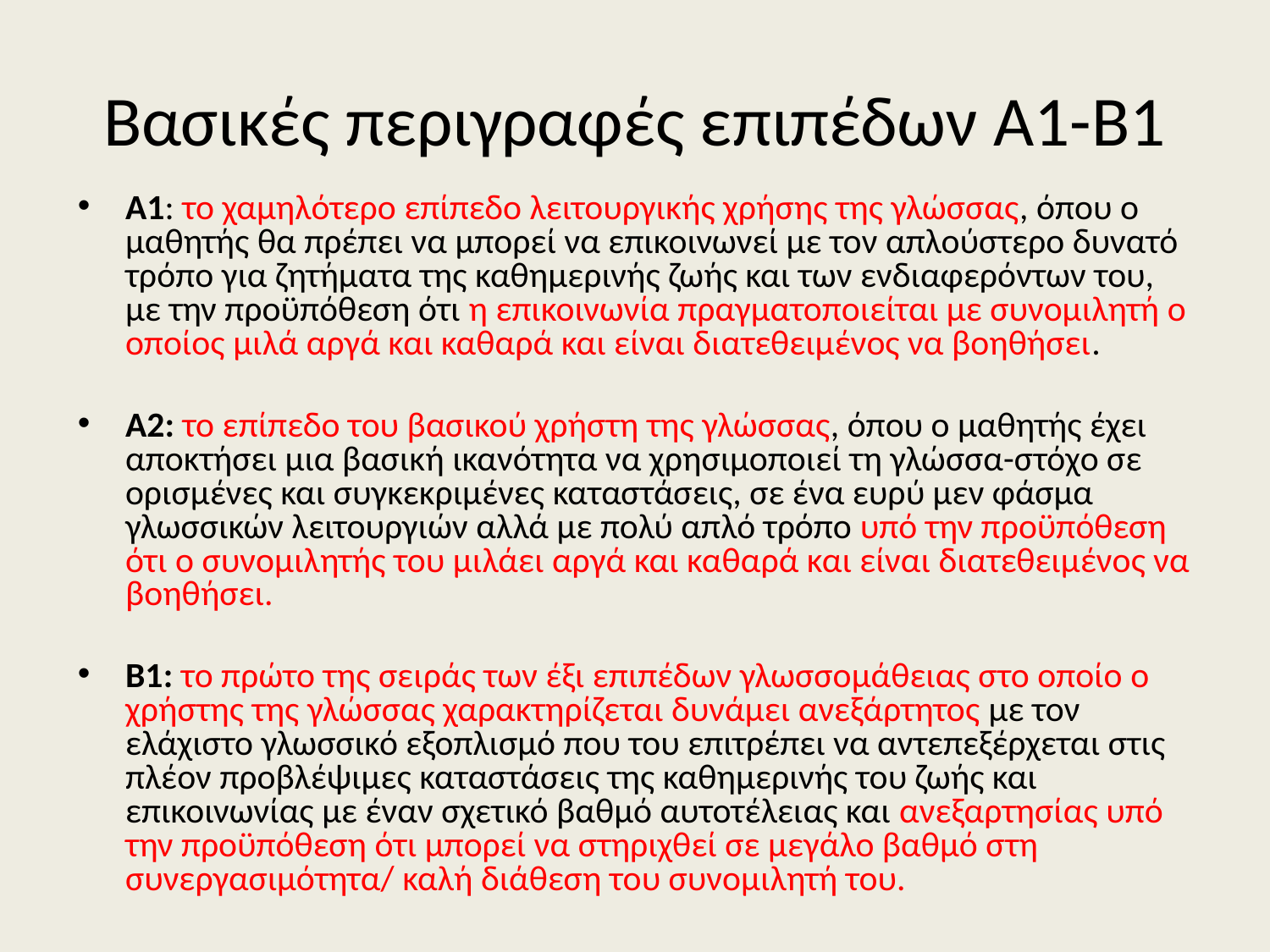

# Βασικές περιγραφές επιπέδων Α1-Β1
Α1: το χαμηλότερο επίπεδο λειτουργικής χρήσης της γλώσσας, όπου ο μαθητής θα πρέπει να μπορεί να επικοινωνεί με τον απλούστερο δυνατό τρόπο για ζητήματα της καθημερινής ζωής και των ενδιαφερόντων του, με την προϋπόθεση ότι η επικοινωνία πραγματοποιείται με συνομιλητή ο οποίος μιλά αργά και καθαρά και είναι διατεθειμένος να βοηθήσει.

Α2: το επίπεδο του βασικού χρήστη της γλώσσας, όπου ο μαθητής έχει αποκτήσει μια βασική ικανότητα να χρησιμοποιεί τη γλώσσα-στόχο σε ορισμένες και συγκεκριμένες καταστάσεις, σε ένα ευρύ μεν φάσμα γλωσσικών λειτουργιών αλλά με πολύ απλό τρόπο υπό την προϋπόθεση ότι ο συνομιλητής του μιλάει αργά και καθαρά και είναι διατεθειμένος να βοηθήσει.

Β1: το πρώτο της σειράς των έξι επιπέδων γλωσσομάθειας στο οποίο ο χρήστης της γλώσσας χαρακτηρίζεται δυνάμει ανεξάρτητος με τον ελάχιστο γλωσσικό εξοπλισμό που του επιτρέπει να αντεπεξέρχεται στις πλέον προβλέψιμες καταστάσεις της καθημερινής του ζωής και επικοινωνίας με έναν σχετικό βαθμό αυτοτέλειας και ανεξαρτησίας υπό την προϋπόθεση ότι μπορεί να στηριχθεί σε μεγάλο βαθμό στη συνεργασιμότητα/ καλή διάθεση του συνομιλητή του.